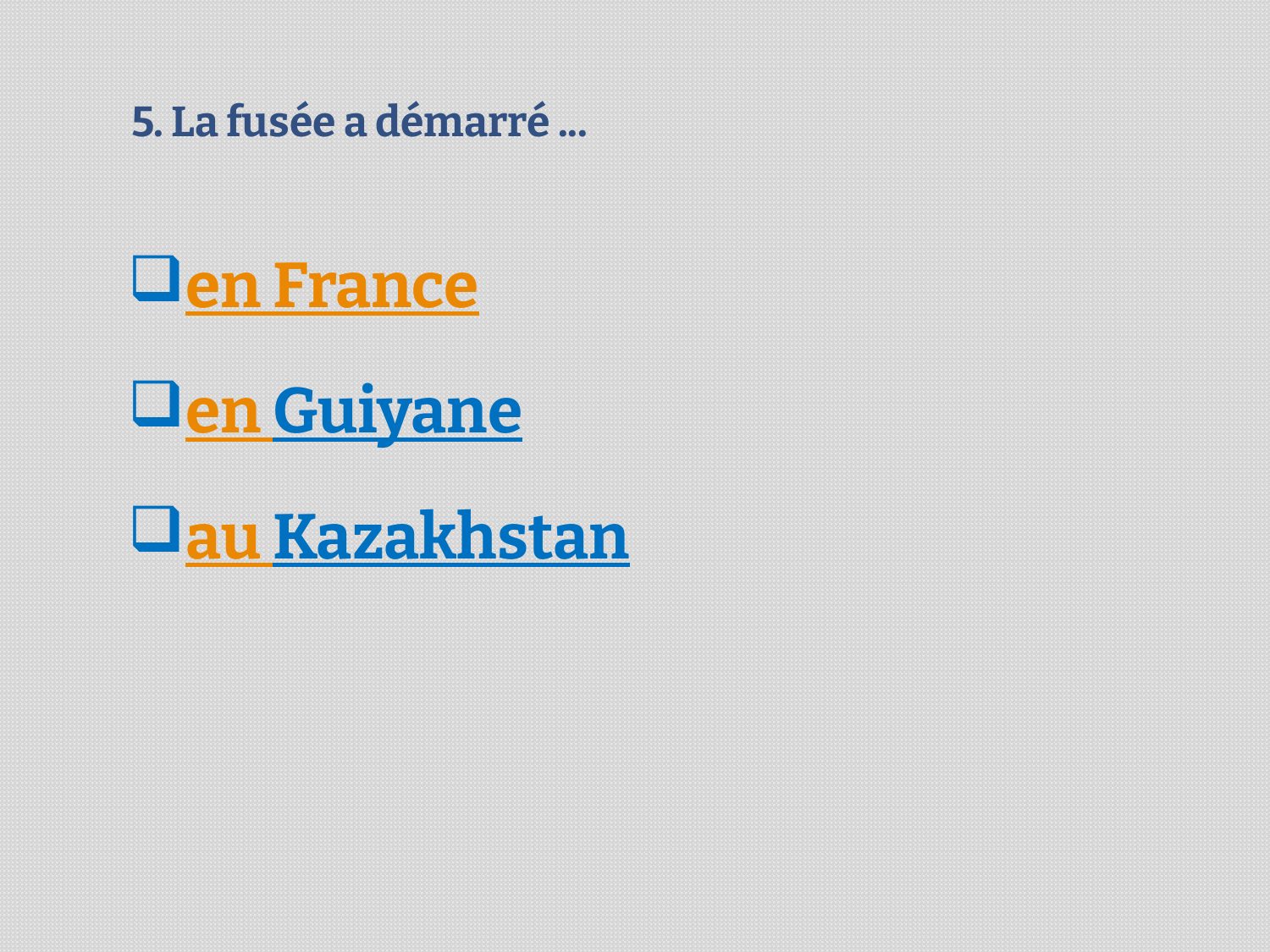

# 5. La fusée a démarré ...
| en France |
| --- |
| en Guiyane |
| au Kazakhstan |